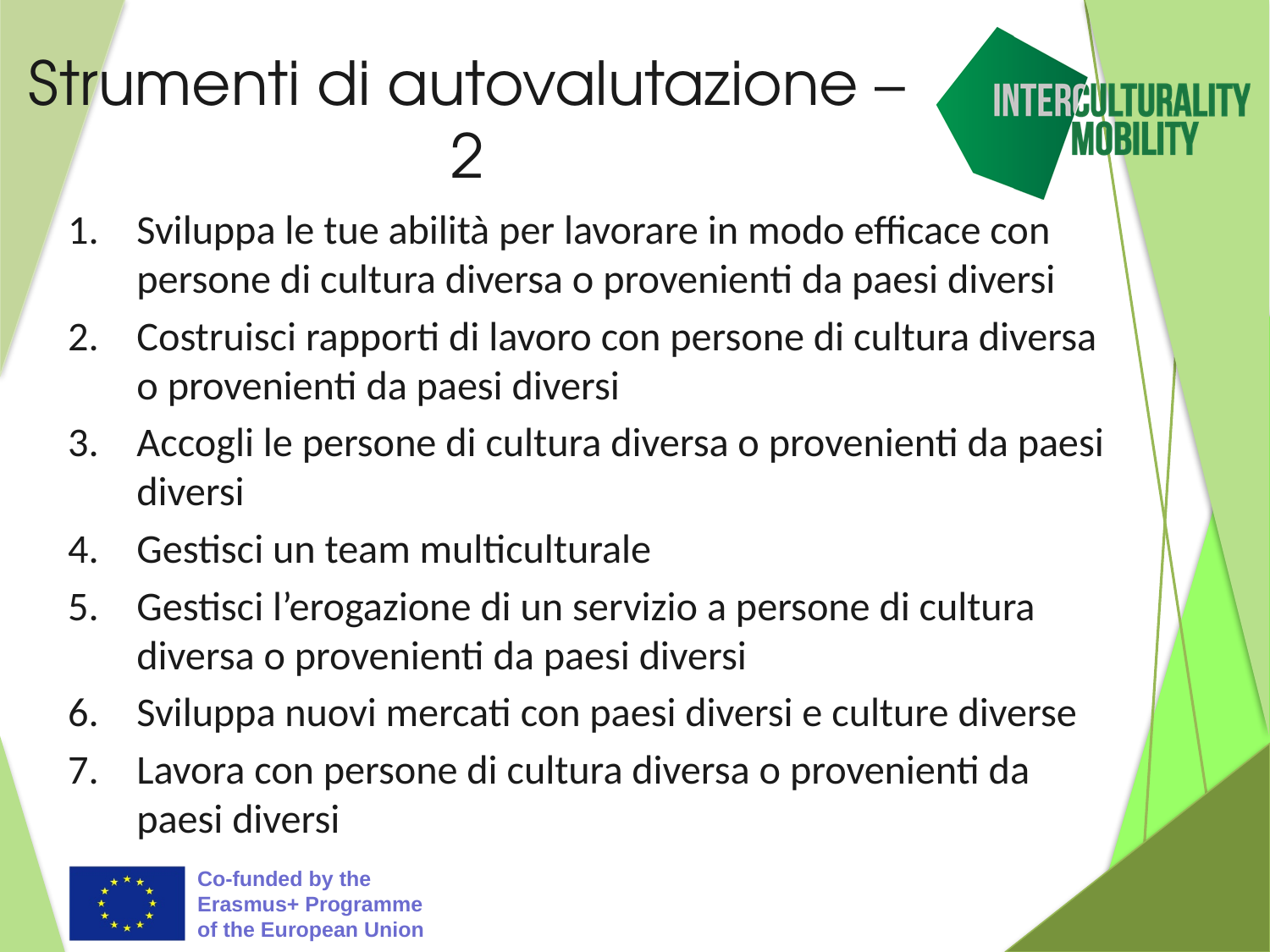

# Strumenti di autovalutazione – 2
Sviluppa le tue abilità per lavorare in modo efficace con persone di cultura diversa o provenienti da paesi diversi
Costruisci rapporti di lavoro con persone di cultura diversa o provenienti da paesi diversi
Accogli le persone di cultura diversa o provenienti da paesi diversi
Gestisci un team multiculturale
Gestisci l’erogazione di un servizio a persone di cultura diversa o provenienti da paesi diversi
Sviluppa nuovi mercati con paesi diversi e culture diverse
Lavora con persone di cultura diversa o provenienti da paesi diversi